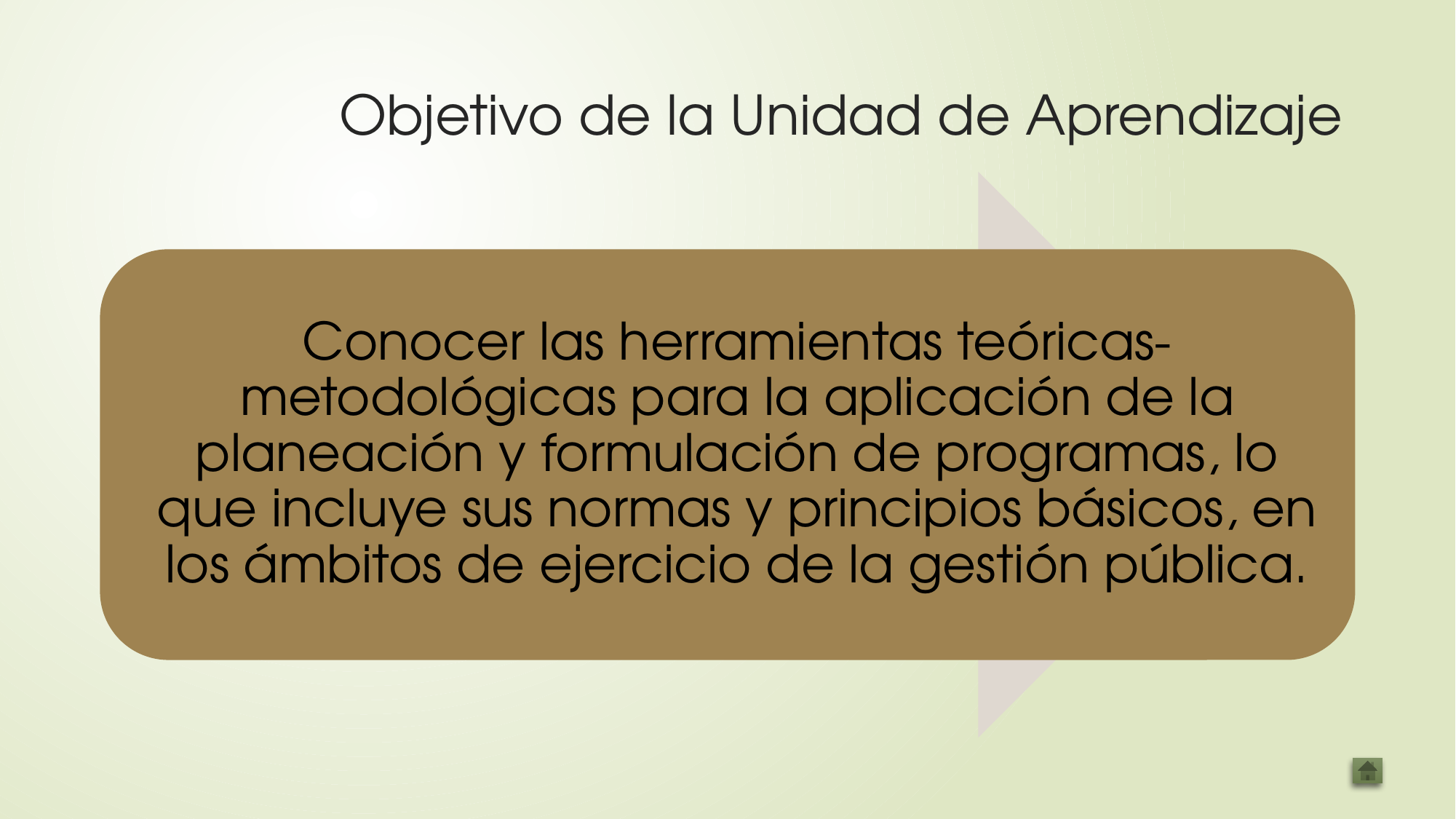

# Objetivo de la Unidad de Aprendizaje
Conocer las herramientas teóricas-metodológicas para la aplicación de la planeación y formulación de programas, lo que incluye sus normas y principios básicos, en los ámbitos de ejercicio de la gestión pública.